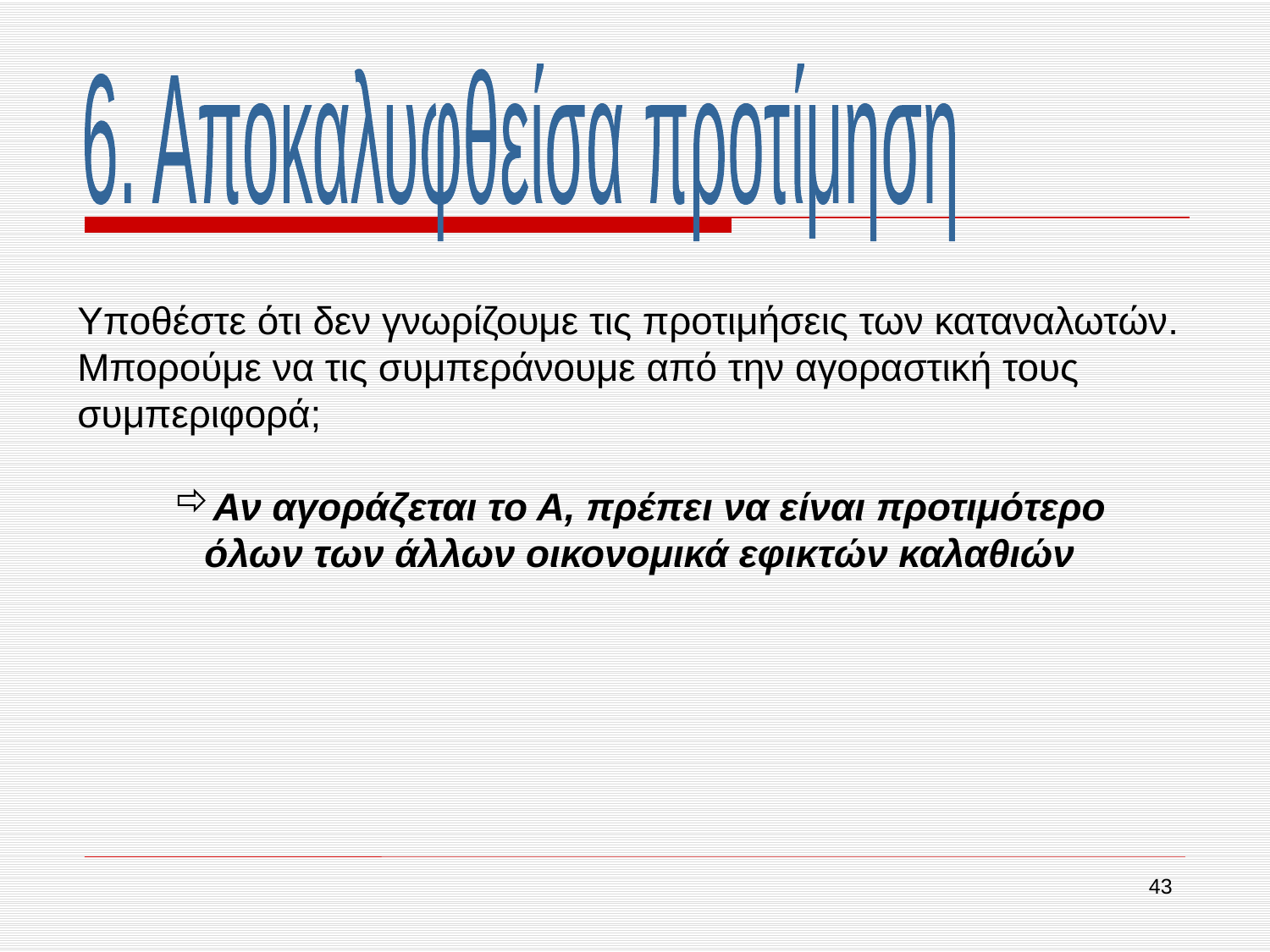

6. Αποκαλυφθείσα προτίμηση

Υποθέστε ότι δεν γνωρίζουμε τις προτιμήσεις των καταναλωτών. Μπορούμε να τις συμπεράνουμε από την αγοραστική τους συμπεριφορά;

Αν αγοράζεται το Α, πρέπει να είναι προτιμότερο όλων των άλλων οικονομικά εφικτών καλαθιών

43